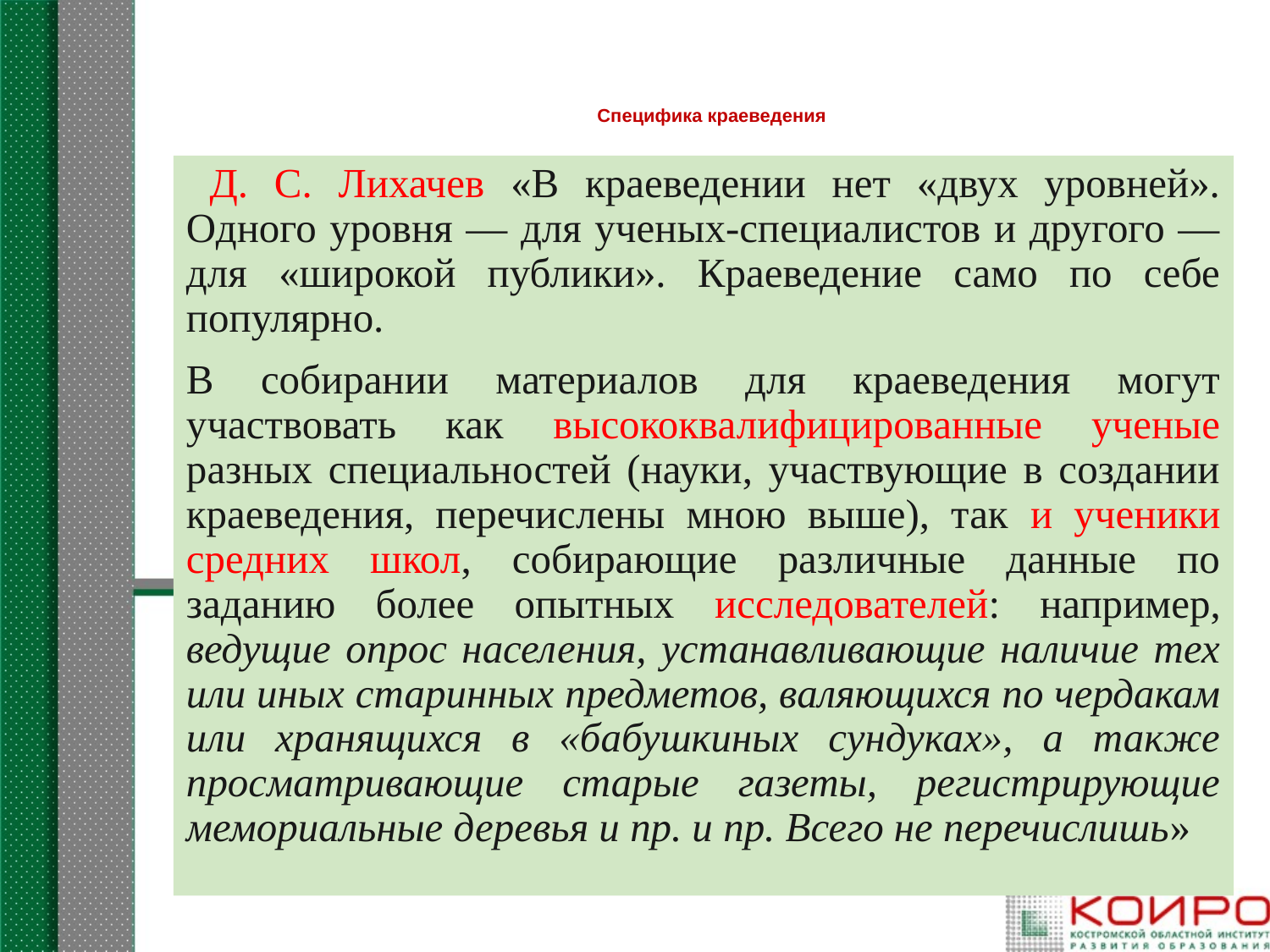

# Специфика краеведения
 Д. С. Лихачев «В краеведении нет «двух уровней». Одного уровня — для ученых-специалистов и другого — для «широкой публики». Краеведение само по себе популярно.
В собирании материалов для краеведения могут участвовать как высококвалифицированные ученые разных специальностей (науки, участвующие в создании краеведения, перечислены мною выше), так и ученики средних школ, собирающие различные данные по заданию более опытных исследователей: например, ведущие опрос населения, устанавливающие наличие тех или иных старинных предметов, валяющихся по чердакам или хранящихся в «бабушкиных сундуках», а также просматривающие старые газеты, регистрирующие мемориальные деревья и пр. и пр. Всего не перечислишь»